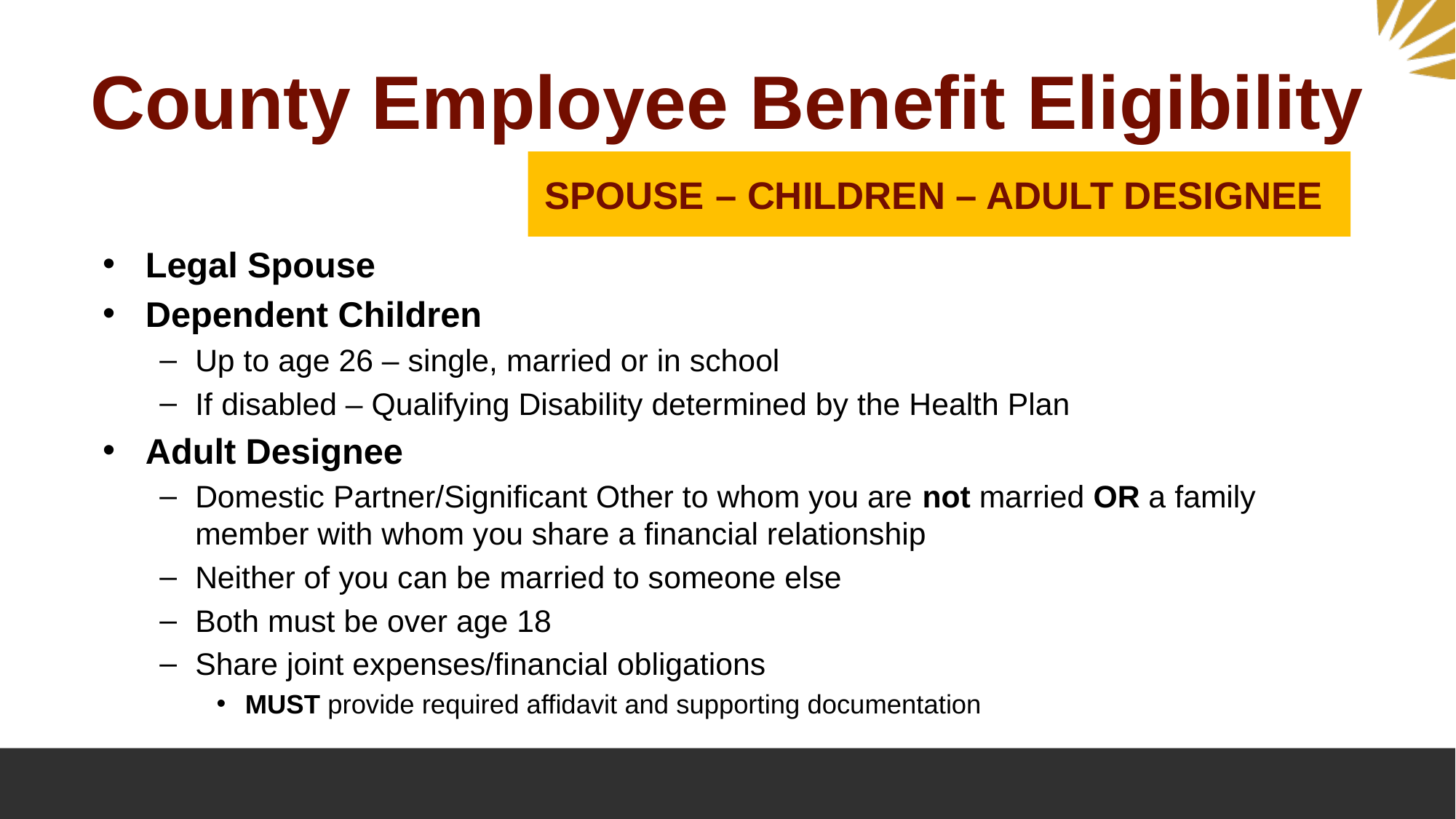

# County Employee Benefit Eligibility
SPOUSE – CHILDREN – ADULT DESIGNEE
Legal Spouse
Dependent Children
Up to age 26 – single, married or in school
If disabled – Qualifying Disability determined by the Health Plan
Adult Designee
Domestic Partner/Significant Other to whom you are not married OR a family member with whom you share a financial relationship
Neither of you can be married to someone else
Both must be over age 18
Share joint expenses/financial obligations
MUST provide required affidavit and supporting documentation